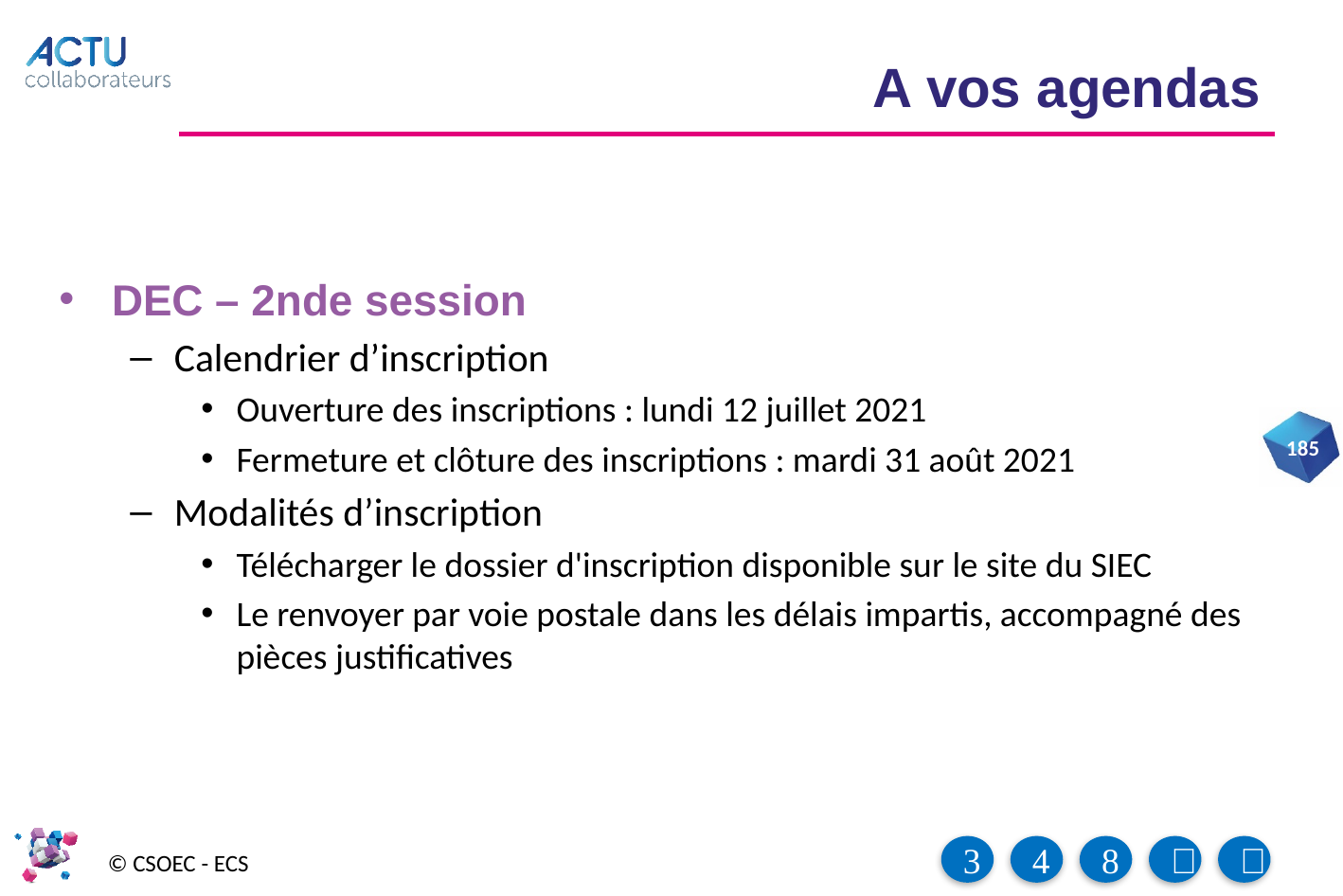

# A vos agendas
DEC – 2nde session
Calendrier d’inscription
Ouverture des inscriptions : lundi 12 juillet 2021
Fermeture et clôture des inscriptions : mardi 31 août 2021
Modalités d’inscription
Télécharger le dossier d'inscription disponible sur le site du SIEC
Le renvoyer par voie postale dans les délais impartis, accompagné des pièces justificatives
185